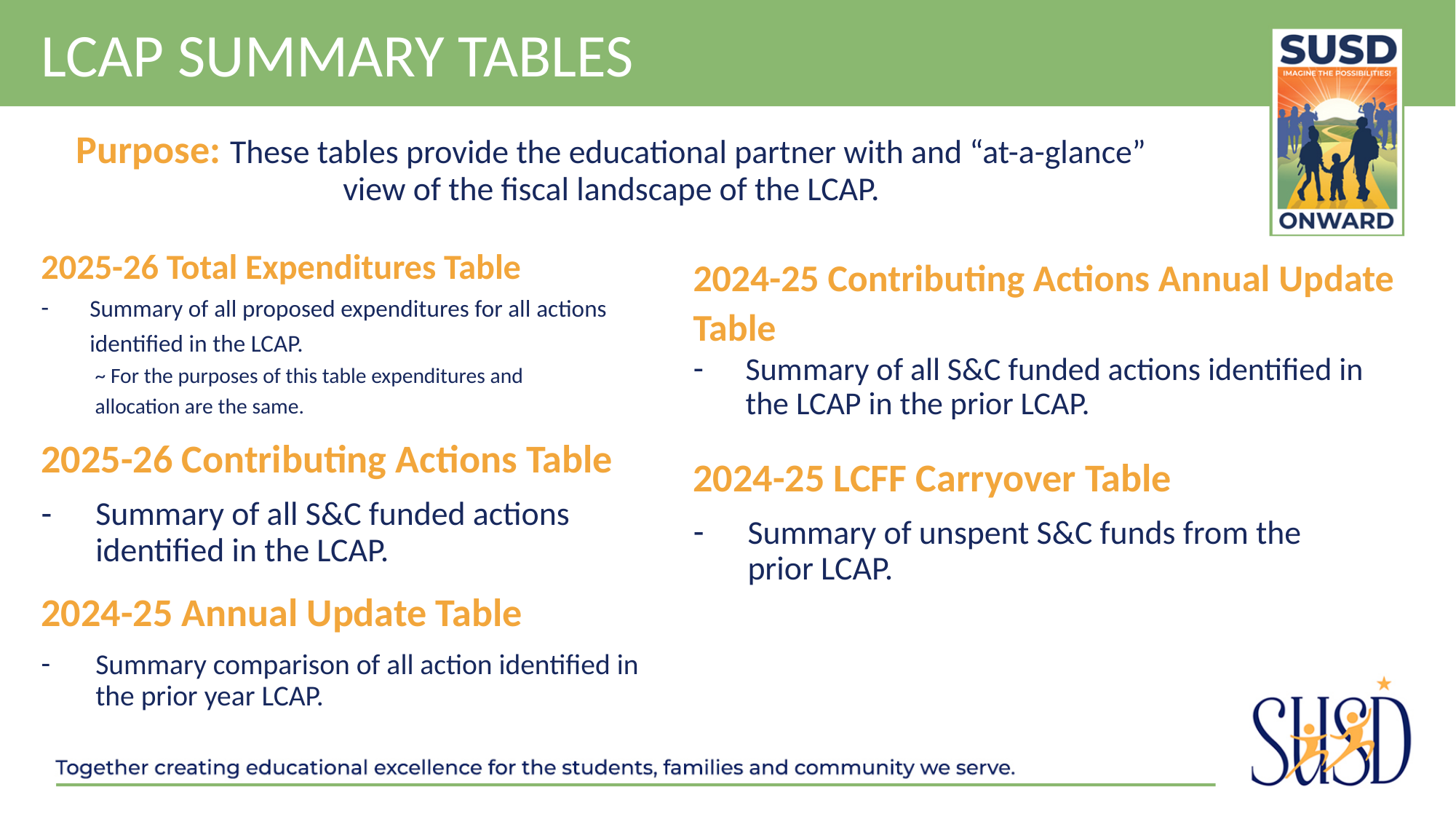

# LCAP Summary tables
Purpose: These tables provide the educational partner with and “at-a-glance” view of the fiscal landscape of the LCAP.
2025-26 Total Expenditures Table
Summary of all proposed expenditures for all actions identified in the LCAP.
           ~ For the purposes of this table expenditures and
           allocation are the same.
2024-25 Contributing Actions Annual Update Table
Summary of all S&C funded actions identified in the LCAP in the prior LCAP.
2025-26 Contributing Actions Table
Summary of all S&C funded actions identified in the LCAP.
2024-25 LCFF Carryover Table
Summary of unspent S&C funds from the prior LCAP.
2024-25 Annual Update Table
Summary comparison of all action identified in the prior year LCAP.